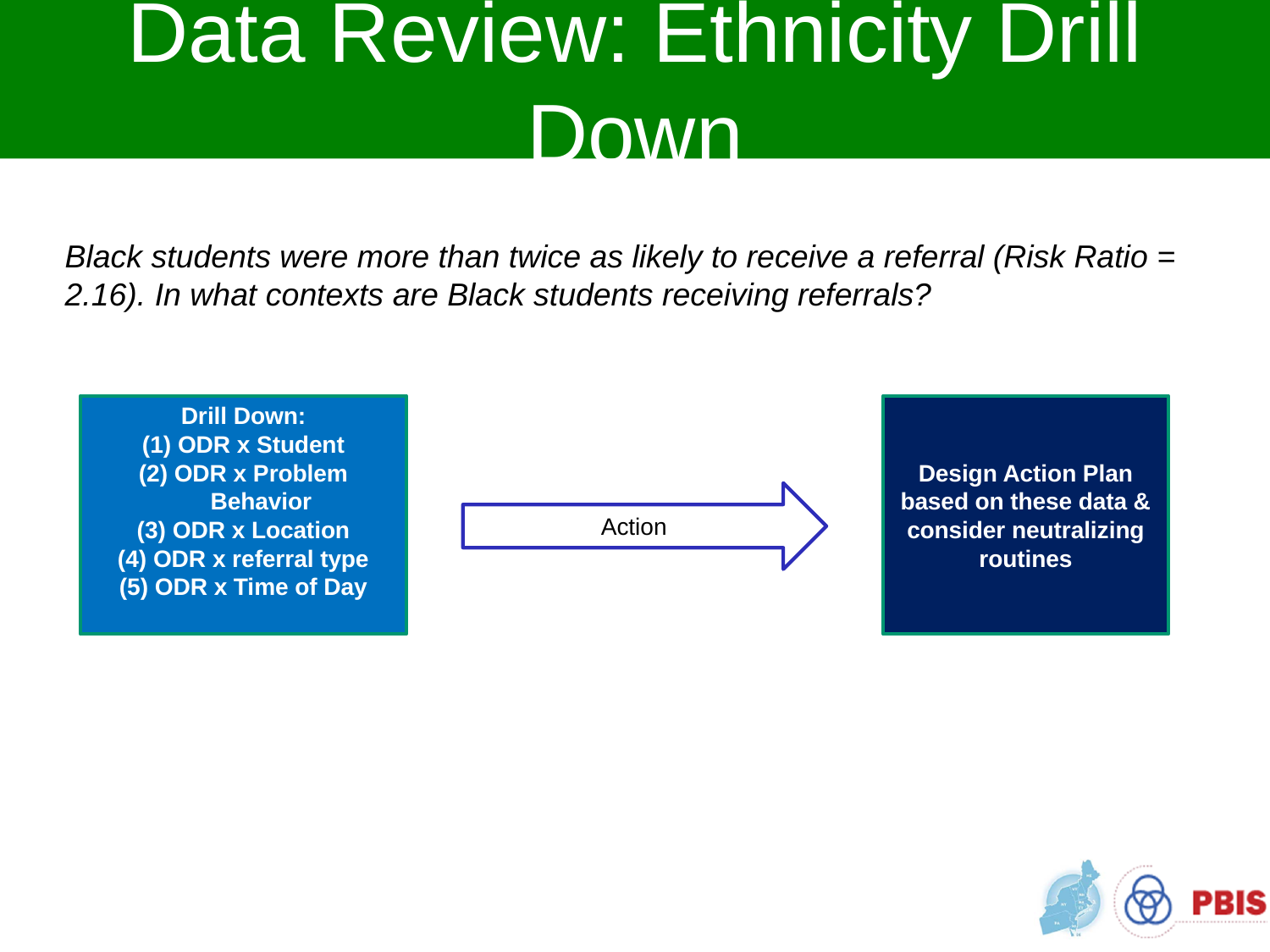

# Data Review: Ethnicity Drill Down
Black students were more than twice as likely to receive a referral (Risk Ratio = 2.16). In what contexts are Black students receiving referrals?
Drill Down:
ODR x Student
ODR x Problem Behavior
ODR x Location
ODR x referral type
ODR x Time of Day

Design Action Plan based on these data & consider neutralizing routines
Action